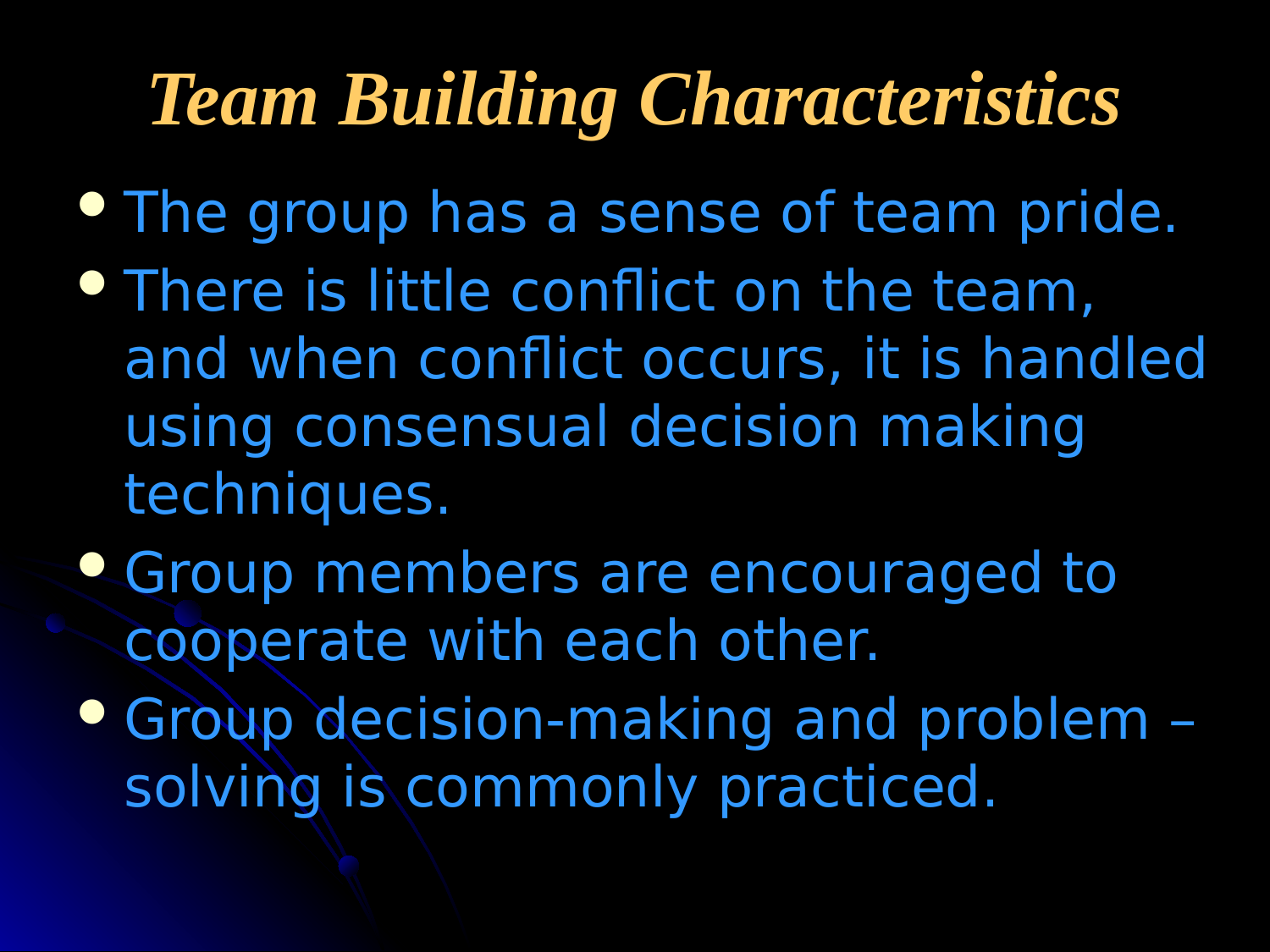

# Team Building Characteristics
The group has a sense of team pride.
There is little conflict on the team, and when conflict occurs, it is handled using consensual decision making techniques.
Group members are encouraged to cooperate with each other.
Group decision-making and problem –solving is commonly practiced.